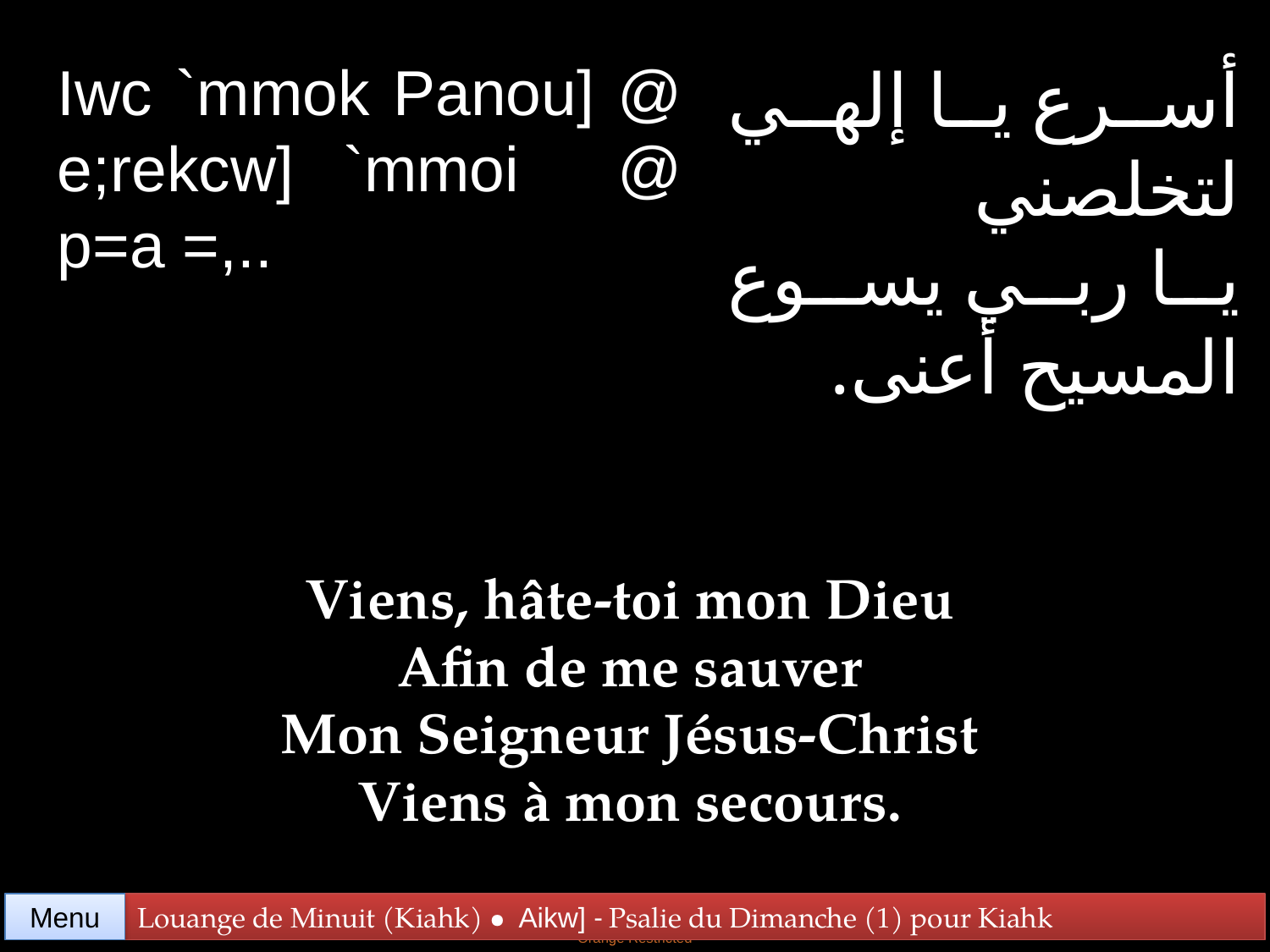

Iwc `mmok Panou] @ e;rekcw] `mmoi  @ p=a =,..
أسرع يا إلهي لتخلصني
يا ربي يسوع المسيح أعنى.
Viens, hâte-toi mon Dieu
Afin de me sauver
Mon Seigneur Jésus-Christ
Viens à mon secours.
Menu
Louange de Minuit (Kiahk) •  Aikw] - Psalie du Dimanche (1) pour Kiahk